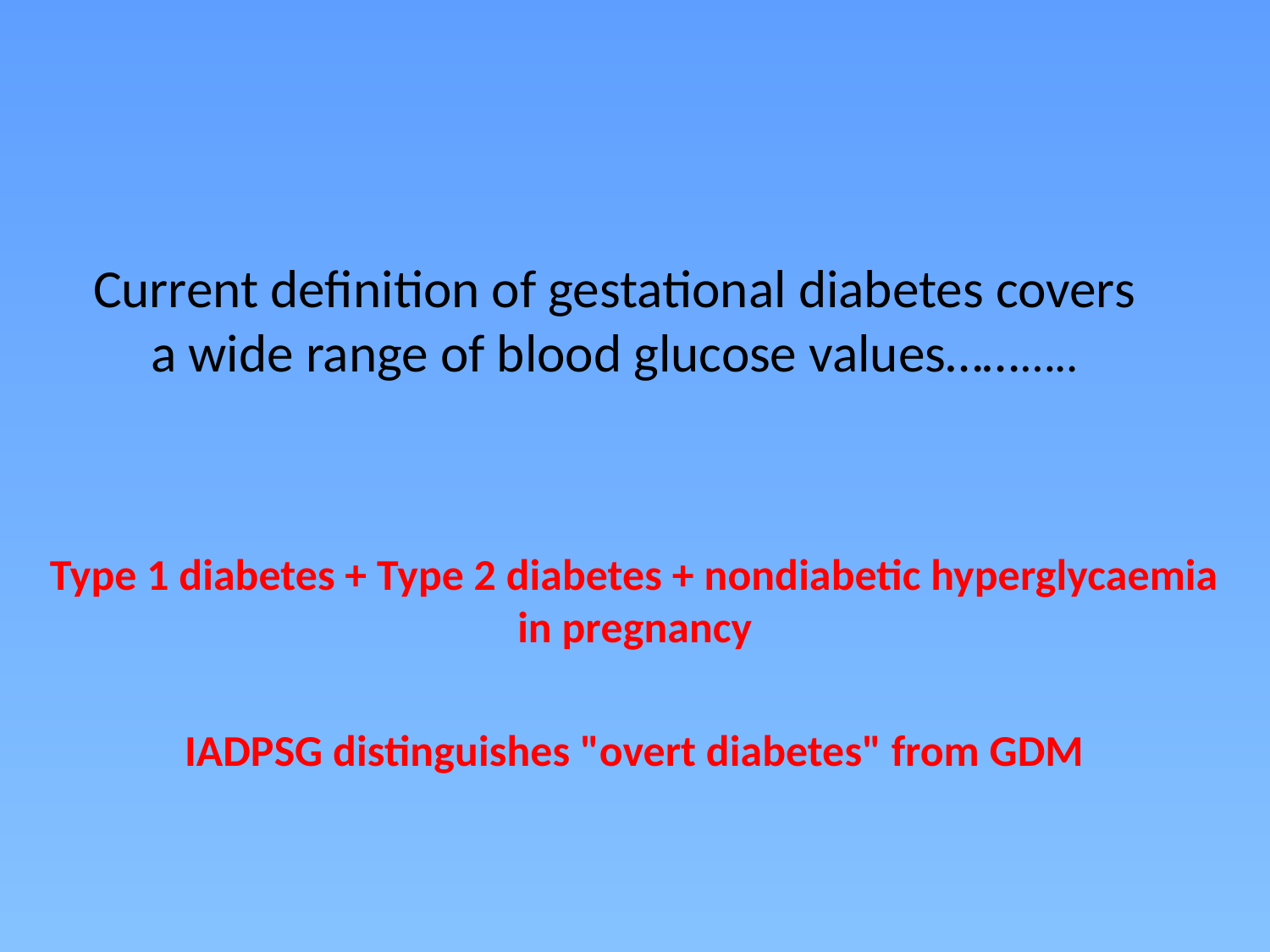

# Current definition of gestational diabetes covers a wide range of blood glucose values………..
Type 1 diabetes + Type 2 diabetes + nondiabetic hyperglycaemia in pregnancy

IADPSG distinguishes "overt diabetes" from GDM